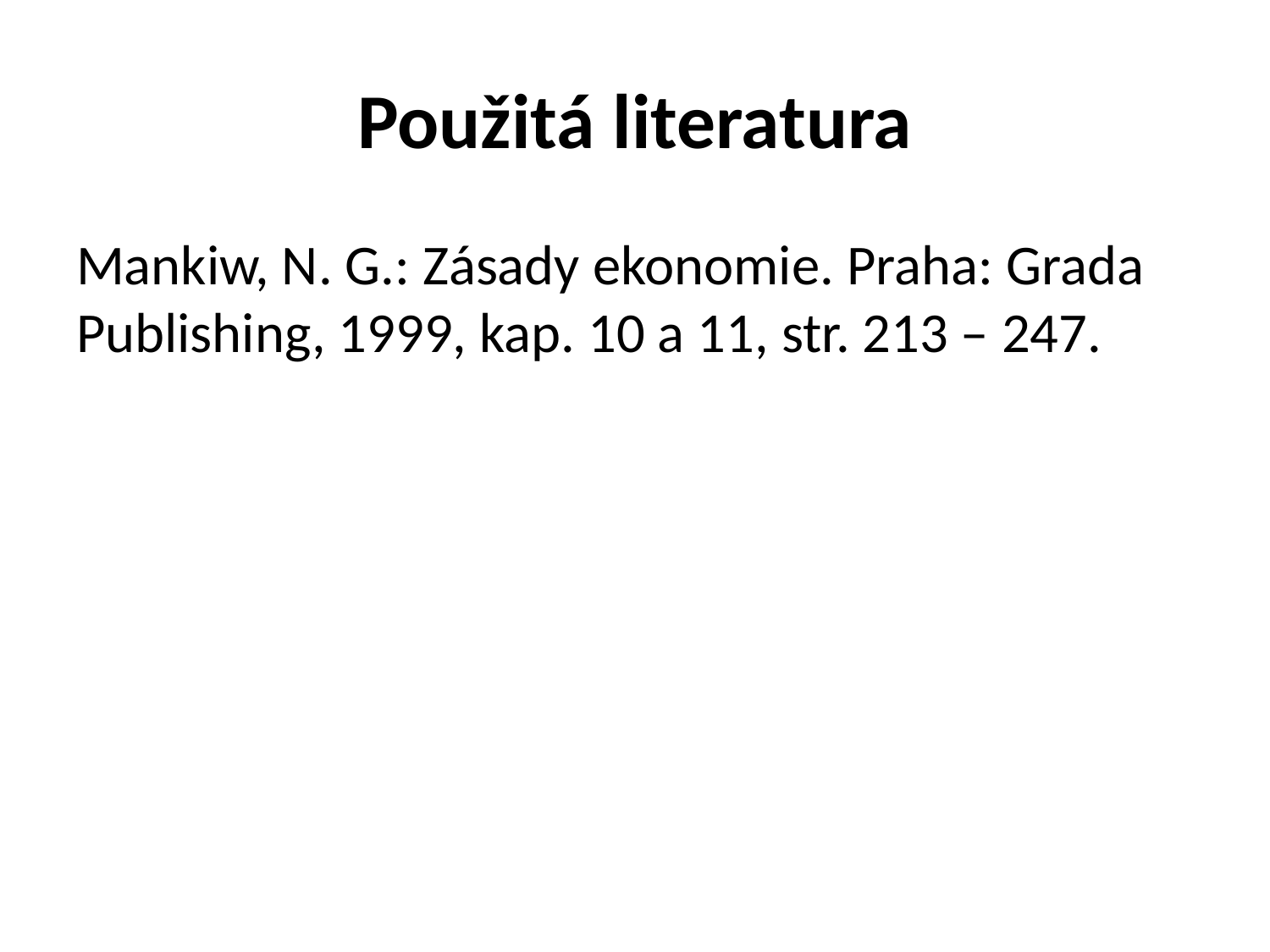

# Použitá literatura
Mankiw, N. G.: Zásady ekonomie. Praha: Grada Publishing, 1999, kap. 10 a 11, str. 213 – 247.